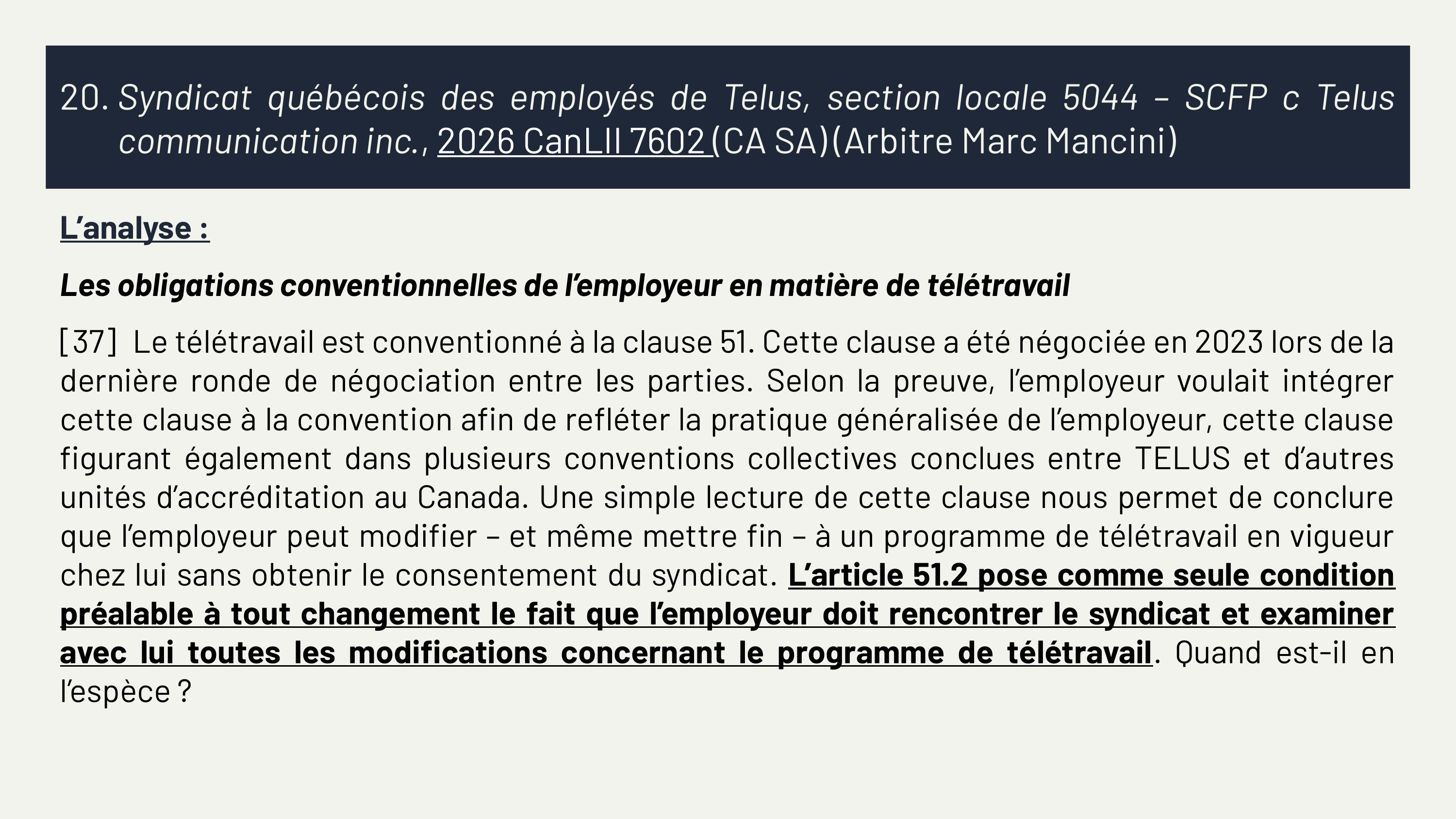

# 20.	Syndicat québécois des employés de Telus, section locale 5044 – SCFP c Telus communication inc., 2026 CanLII 7602 (CA SA) (Arbitre Marc Mancini)
L’analyse :
Les obligations conventionnelles de l’employeur en matière de télétravail
[37]	Le télétravail est conventionné à la clause 51. Cette clause a été négociée en 2023 lors de la dernière ronde de négociation entre les parties. Selon la preuve, l’employeur voulait intégrer cette clause à la convention afin de refléter la pratique généralisée de l’employeur, cette clause figurant également dans plusieurs conventions collectives conclues entre TELUS et d’autres unités d’accréditation au Canada. Une simple lecture de cette clause nous permet de conclure que l’employeur peut modifier – et même mettre fin – à un programme de télétravail en vigueur chez lui sans obtenir le consentement du syndicat. L’article 51.2 pose comme seule condition préalable à tout changement le fait que l’employeur doit rencontrer le syndicat et examiner avec lui toutes les modifications concernant le programme de télétravail. Quand est-il en l’espèce ?